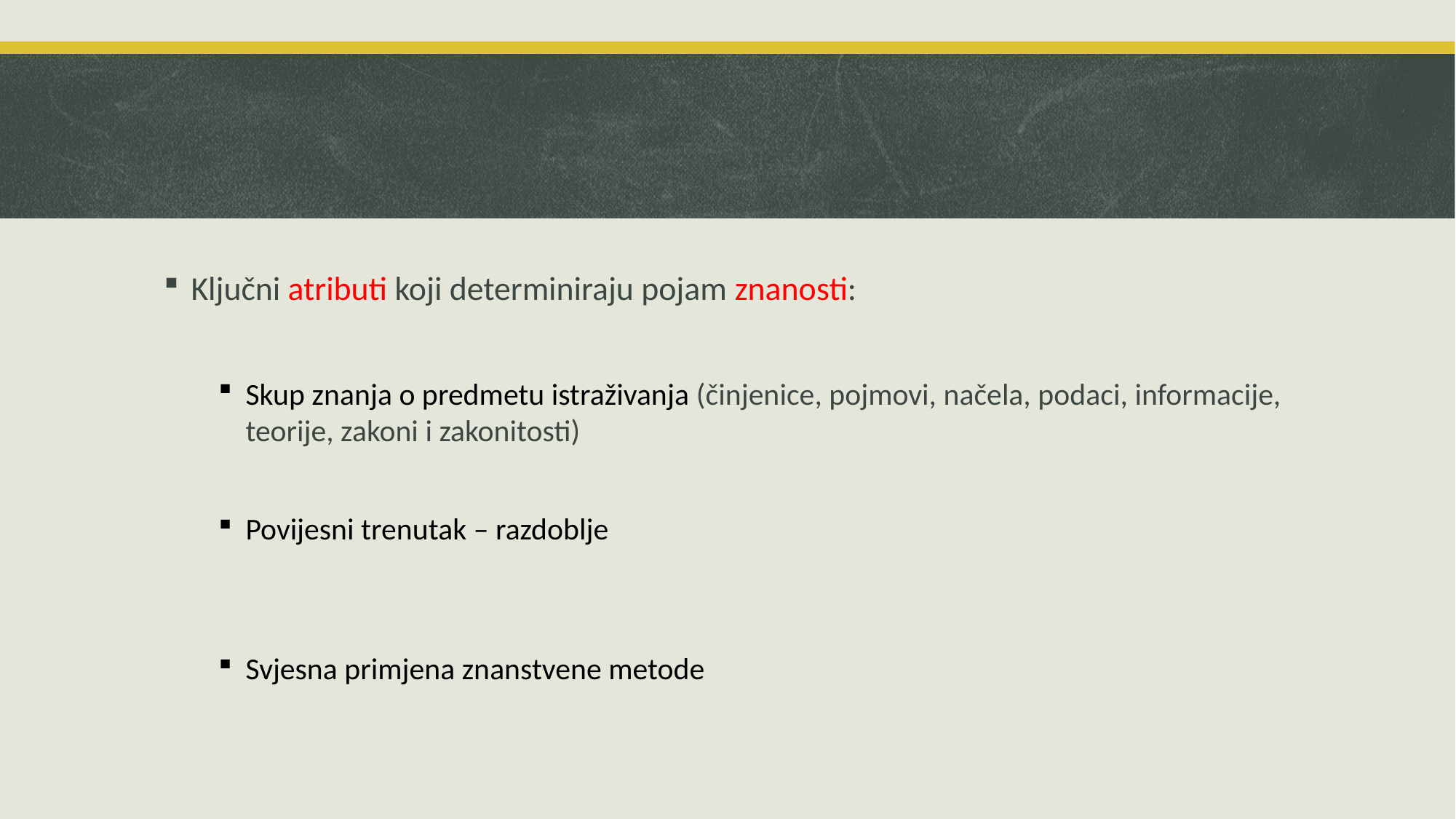

Ključni atributi koji determiniraju pojam znanosti:

Skup znanja o predmetu istraživanja (činjenice, pojmovi, načela, podaci, informacije, teorije, zakoni i zakonitosti)

Povijesni trenutak – razdoblje

Svjesna primjena znanstvene metode